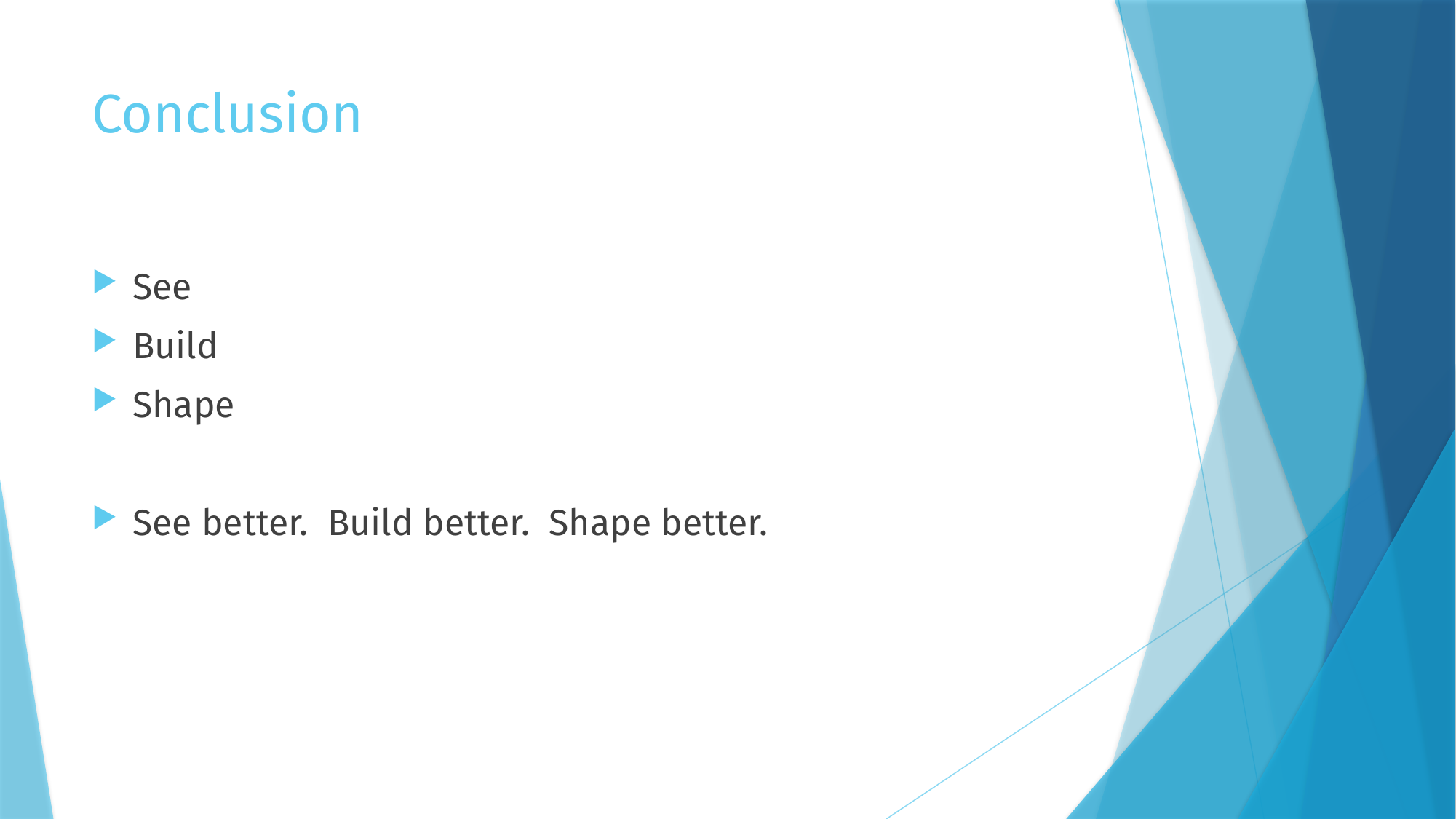

# Conclusion
See
Build
Shape

See better.  Build better.  Shape better.